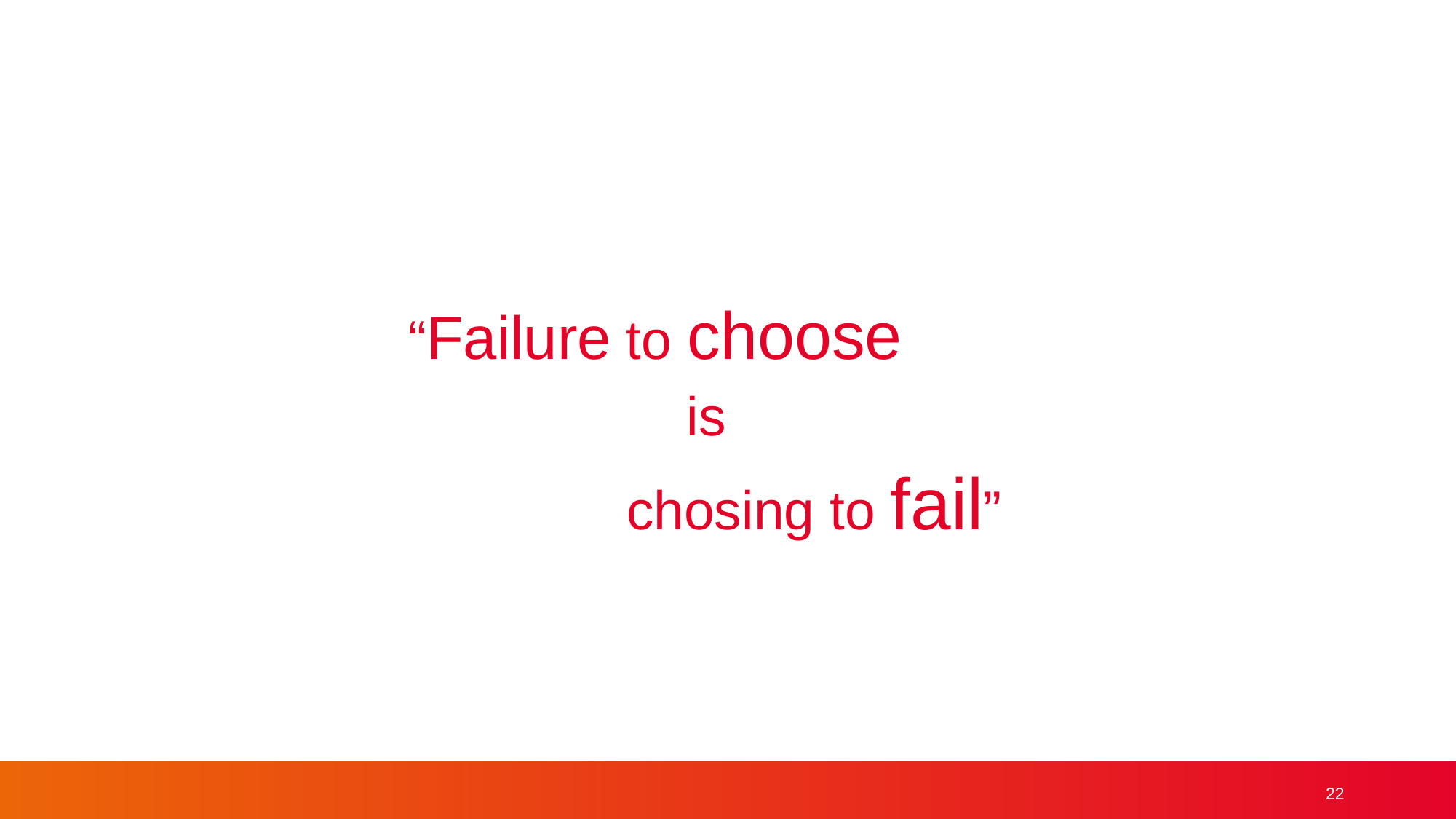

# “Failure to choose is chosing to fail”
22